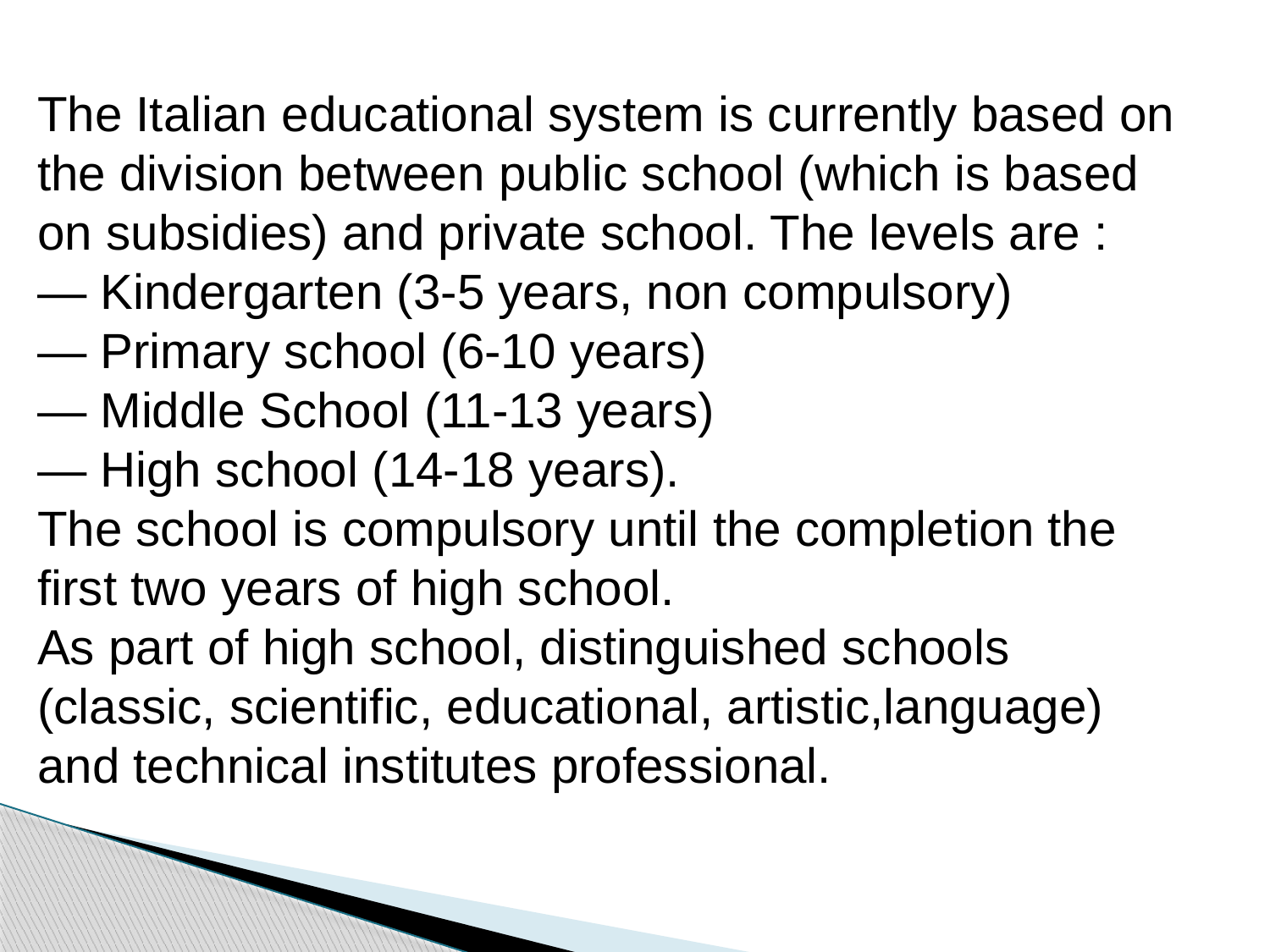

The Italian educational system is currently based on the division between public school (which is based on subsidies) and private school. The levels are :
— Kindergarten (3-5 years, non compulsory)
— Primary school (6-10 years)
— Middle School (11-13 years)
— High school (14-18 years).
The school is compulsory until the completion the first two years of high school.
As part of high school, distinguished schools (classic, scientific, educational, artistic,language) and technical institutes professional.